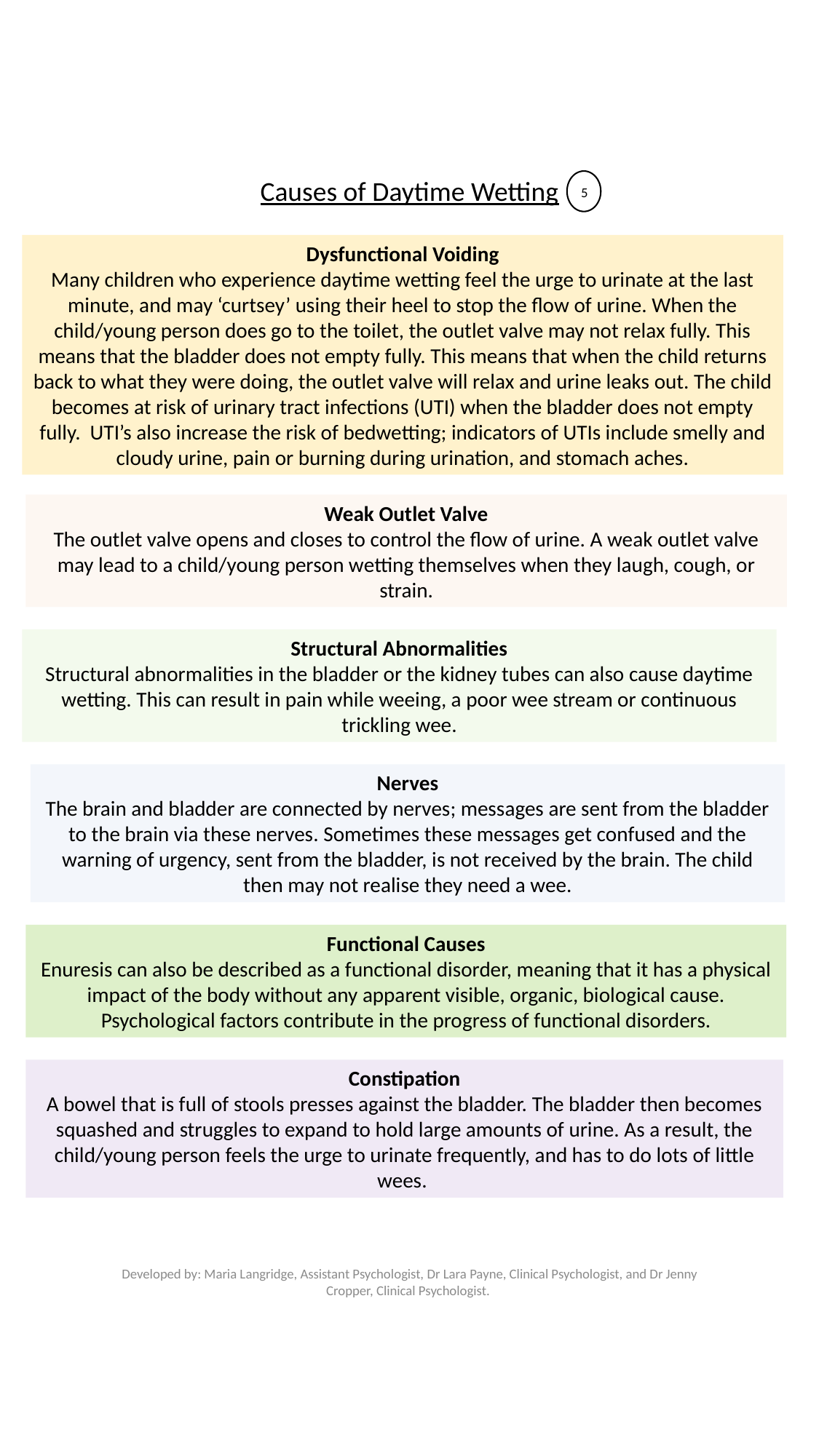

# Causes of Daytime Wetting
5

Dysfunctional Voiding
Many children who experience daytime wetting feel the urge to urinate at the last minute, and may ‘curtsey’ using their heel to stop the flow of urine. When the child/young person does go to the toilet, the outlet valve may not relax fully. This means that the bladder does not empty fully. This means that when the child returns back to what they were doing, the outlet valve will relax and urine leaks out. The child becomes at risk of urinary tract infections (UTI) when the bladder does not empty fully.  UTI’s also increase the risk of bedwetting; indicators of UTIs include smelly and cloudy urine, pain or burning during urination, and stomach aches.
Weak Outlet Valve
The outlet valve opens and closes to control the flow of urine. A weak outlet valve may lead to a child/young person wetting themselves when they laugh, cough, or strain.
Structural Abnormalities
Structural abnormalities in the bladder or the kidney tubes can also cause daytime wetting. This can result in pain while weeing, a poor wee stream or continuous trickling wee.
Nerves
The brain and bladder are connected by nerves; messages are sent from the bladder to the brain via these nerves. Sometimes these messages get confused and the warning of urgency, sent from the bladder, is not received by the brain. The child then may not realise they need a wee.
Functional Causes
Enuresis can also be described as a functional disorder, meaning that it has a physical impact of the body without any apparent visible, organic, biological cause. Psychological factors contribute in the progress of functional disorders.
Constipation
A bowel that is full of stools presses against the bladder. The bladder then becomes squashed and struggles to expand to hold large amounts of urine. As a result, the child/young person feels the urge to urinate frequently, and has to do lots of little wees.
Developed by: Maria Langridge, Assistant Psychologist, Dr Lara Payne, Clinical Psychologist, and Dr Jenny Cropper, Clinical Psychologist.